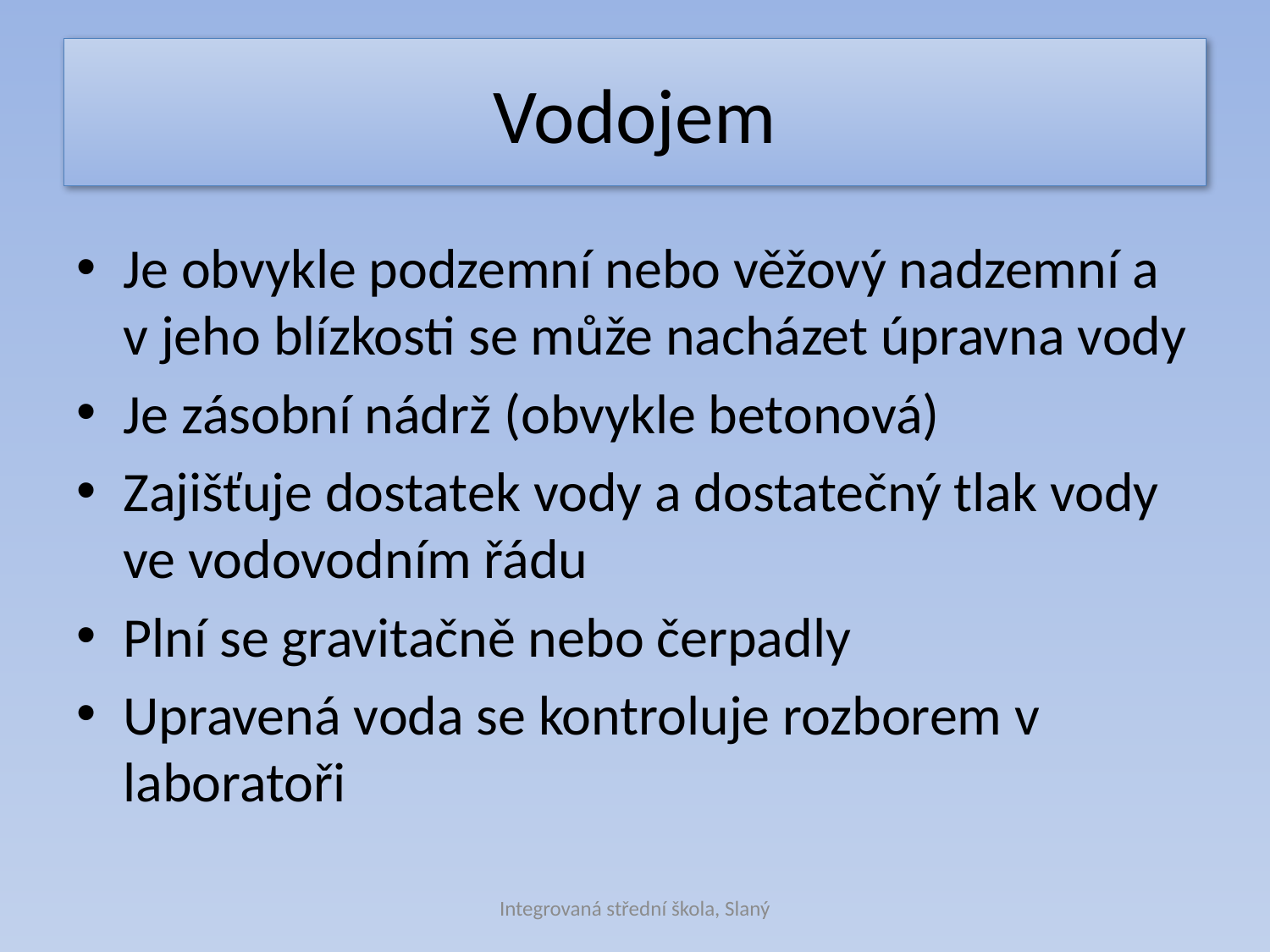

# Vodojem
Je obvykle podzemní nebo věžový nadzemní a v jeho blízkosti se může nacházet úpravna vody
Je zásobní nádrž (obvykle betonová)
Zajišťuje dostatek vody a dostatečný tlak vody ve vodovodním řádu
Plní se gravitačně nebo čerpadly
Upravená voda se kontroluje rozborem v laboratoři

Integrovaná střední škola, Slaný